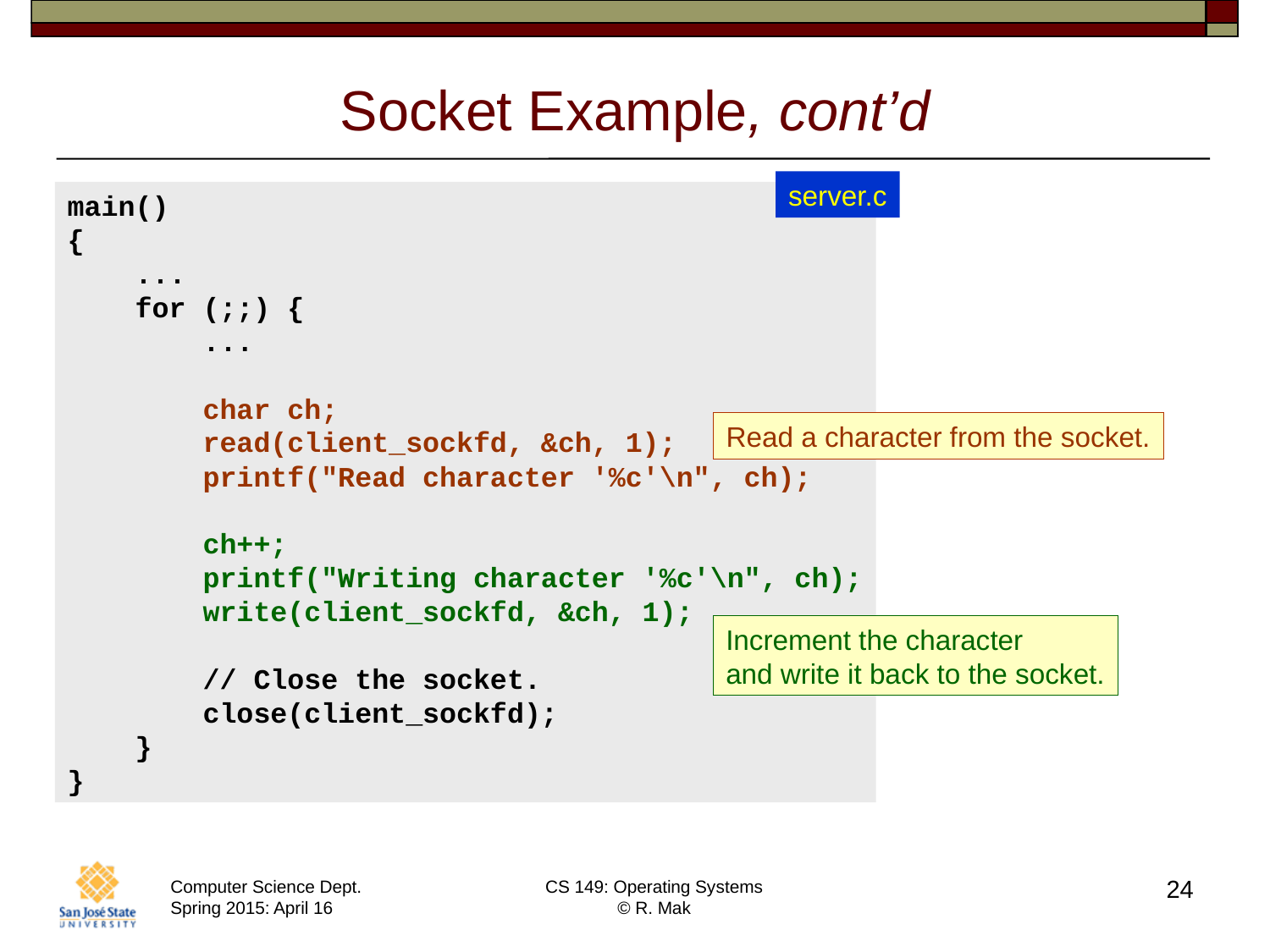

# Socket Example, cont’d
server.c
main()
{
    ...
    for (;;) {
        ...

        char ch;
        read(client_sockfd, &ch, 1);
        printf("Read character '%c'\n", ch);

        ch++;
        printf("Writing character '%c'\n", ch);
        write(client_sockfd, &ch, 1);

        // Close the socket.
        close(client_sockfd);
    }
}
Read a character from the socket.
Increment the character
and write it back to the socket.
24